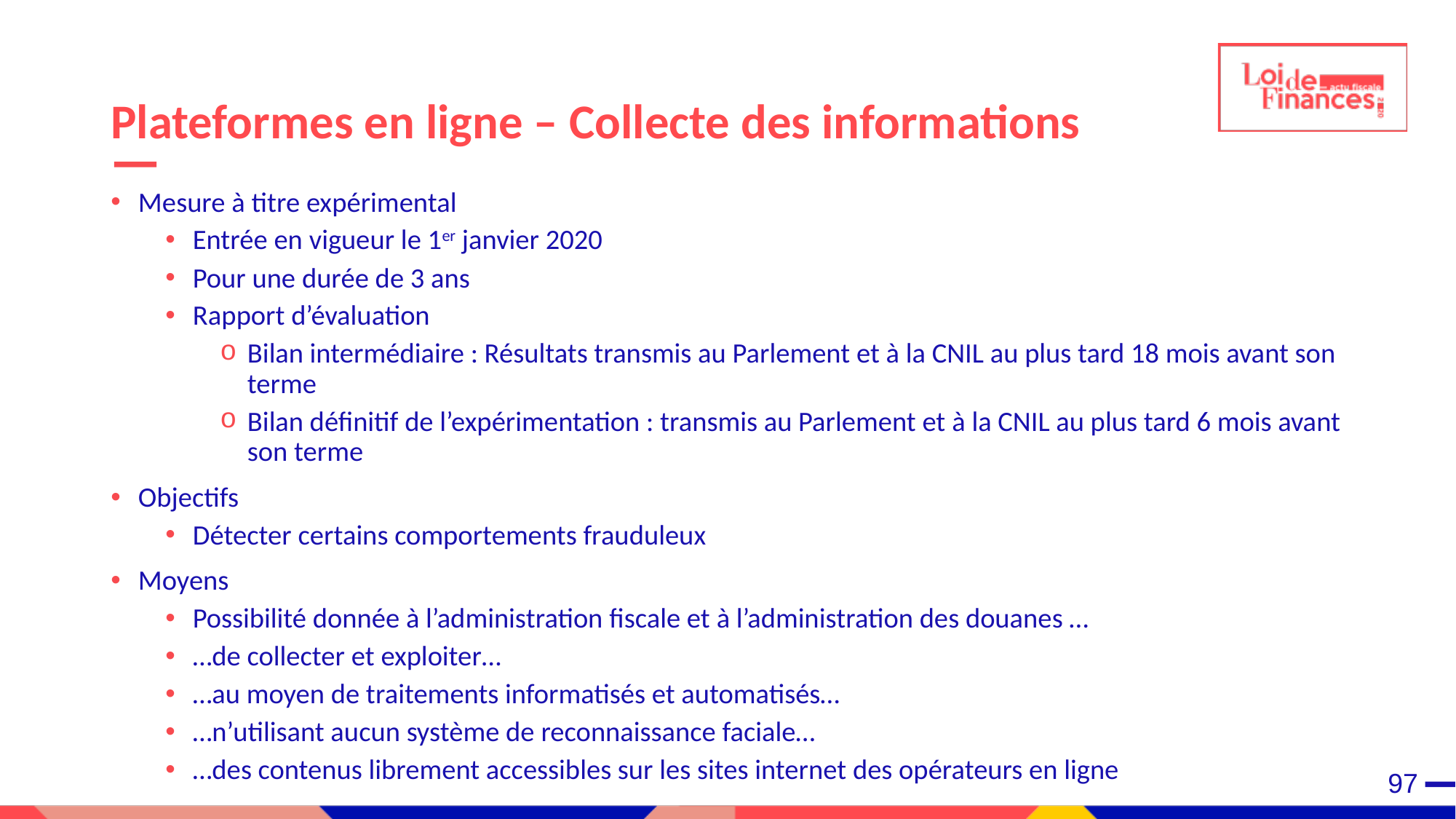

# Plateformes en ligne – Collecte des informations
Mesure à titre expérimental
Entrée en vigueur le 1er janvier 2020
Pour une durée de 3 ans
Rapport d’évaluation
Bilan intermédiaire : Résultats transmis au Parlement et à la CNIL au plus tard 18 mois avant son terme
Bilan définitif de l’expérimentation : transmis au Parlement et à la CNIL au plus tard 6 mois avant son terme
Objectifs
Détecter certains comportements frauduleux
Moyens
Possibilité donnée à l’administration fiscale et à l’administration des douanes …
…de collecter et exploiter…
…au moyen de traitements informatisés et automatisés…
…n’utilisant aucun système de reconnaissance faciale…
…des contenus librement accessibles sur les sites internet des opérateurs en ligne